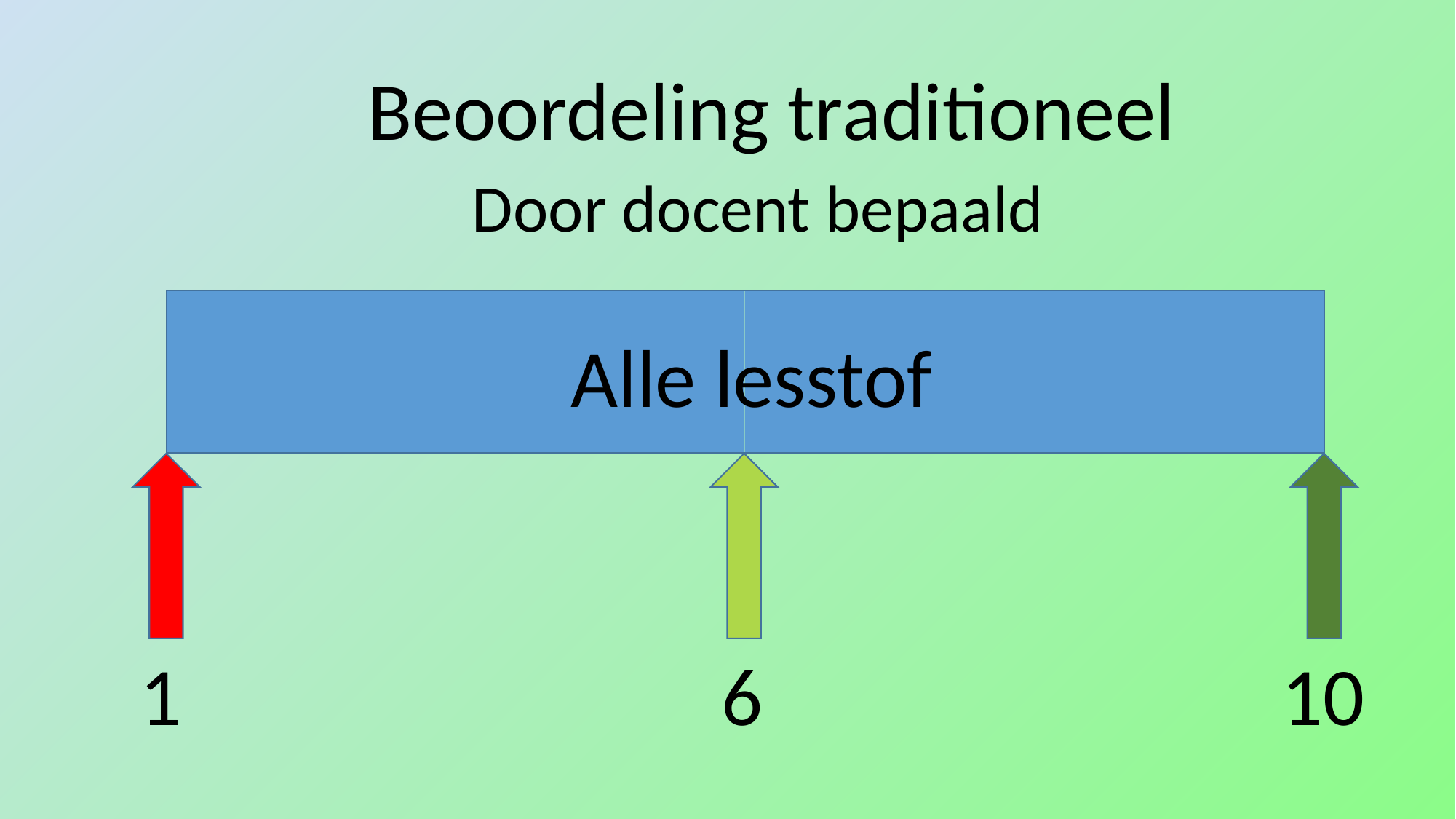

Beoordeling traditioneel
Door docent bepaald

Alle lesstof

1
6
10